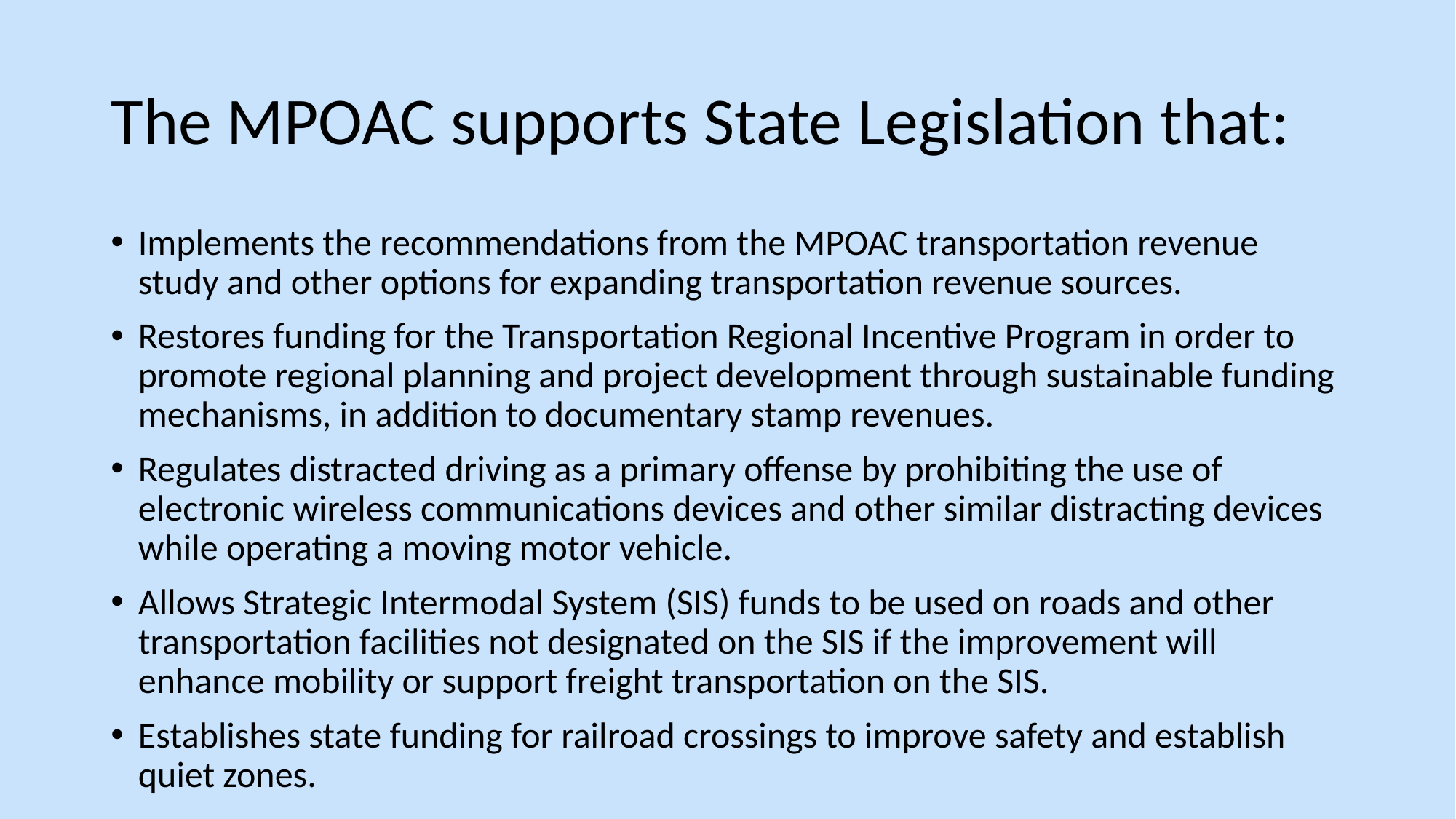

# The MPOAC supports State Legislation that:
Implements the recommendations from the MPOAC transportation revenue study and other options for expanding transportation revenue sources.
Restores funding for the Transportation Regional Incentive Program in order to promote regional planning and project development through sustainable funding mechanisms, in addition to documentary stamp revenues.
Regulates distracted driving as a primary offense by prohibiting the use of electronic wireless communications devices and other similar distracting devices while operating a moving motor vehicle.
Allows Strategic Intermodal System (SIS) funds to be used on roads and other transportation facilities not designated on the SIS if the improvement will enhance mobility or support freight transportation on the SIS.
Establishes state funding for railroad crossings to improve safety and establish quiet zones.